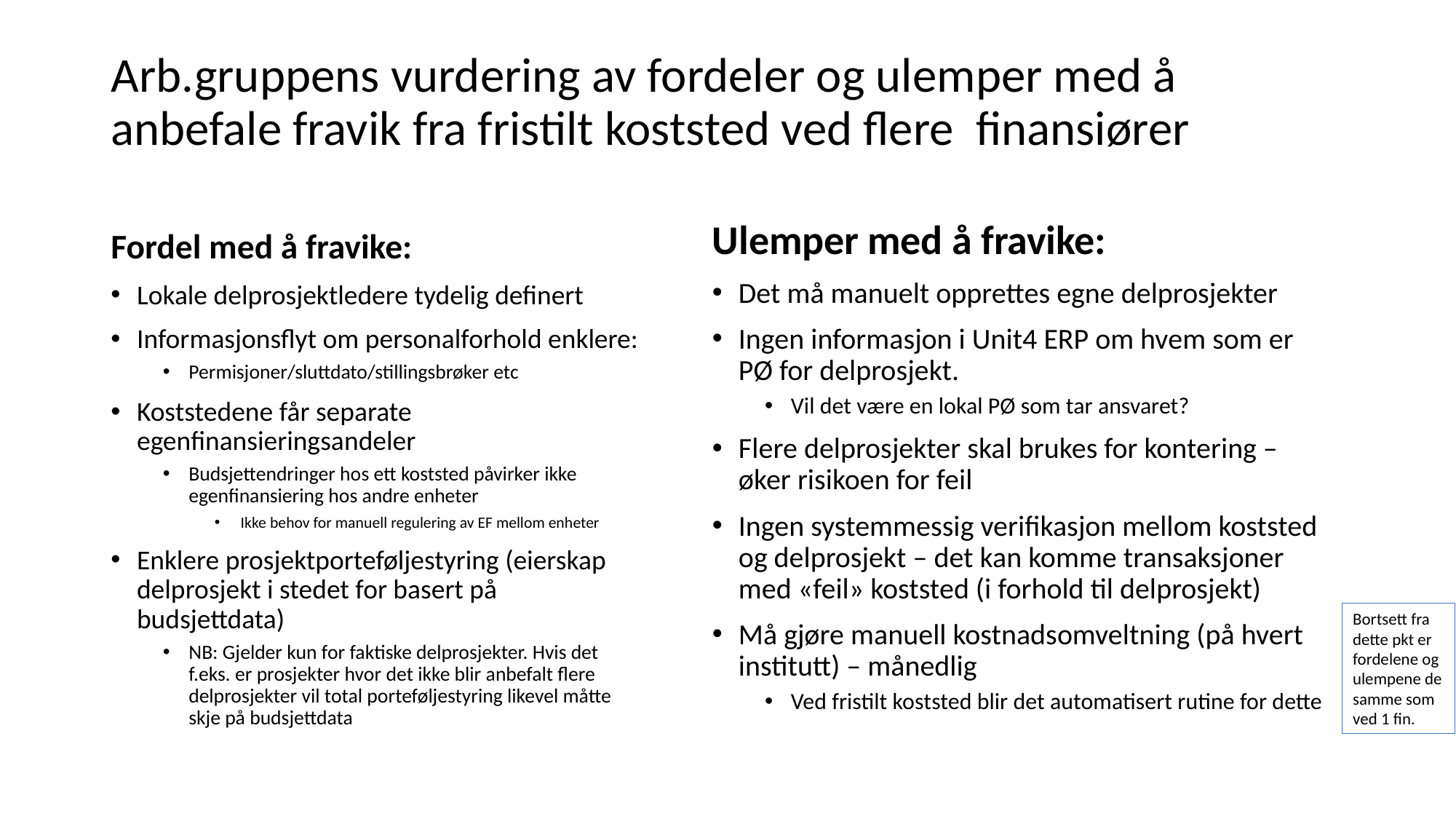

# Arb.gruppens vurdering av fordeler og ulemper med å anbefale fravik fra fristilt koststed ved flere  finansiører
Ulemper med å fravike:
Det må manuelt opprettes egne delprosjekter
Ingen informasjon i Unit4 ERP om hvem som er PØ for delprosjekt.
Vil det være en lokal PØ som tar ansvaret?
Flere delprosjekter skal brukes for kontering – øker risikoen for feil
Ingen systemmessig verifikasjon mellom koststed og delprosjekt – det kan komme transaksjoner med «feil» koststed (i forhold til delprosjekt)
Må gjøre manuell kostnadsomveltning (på hvert institutt) – månedlig
Ved fristilt koststed blir det automatisert rutine for dette
Fordel med å fravike:
Lokale delprosjektledere tydelig definert
Informasjonsflyt om personalforhold enklere:
Permisjoner/sluttdato/stillingsbrøker etc
Koststedene får separate egenfinansieringsandeler
Budsjettendringer hos ett koststed påvirker ikke egenfinansiering hos andre enheter
Ikke behov for manuell regulering av EF mellom enheter
Enklere prosjektporteføljestyring (eierskap delprosjekt i stedet for basert på budsjettdata)
NB: Gjelder kun for faktiske delprosjekter. Hvis det f.eks. er prosjekter hvor det ikke blir anbefalt flere delprosjekter vil total porteføljestyring likevel måtte skje på budsjettdata

Bortsett fra dette pkt er fordelene og ulempene de samme som ved 1 fin.